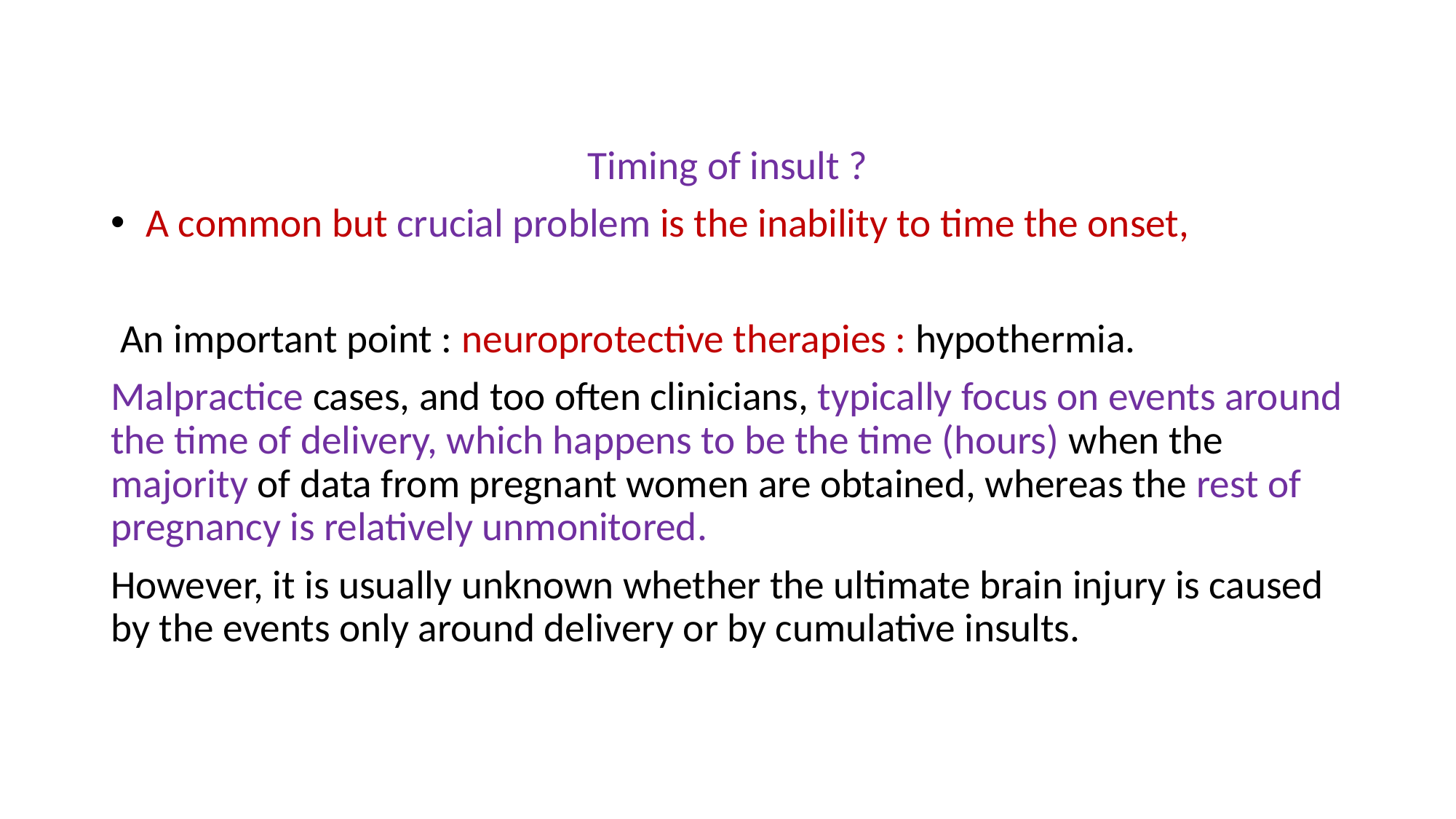

Timing of insult ?
 A common but crucial problem is the inability to time the onset,

 An important point : neuroprotective therapies : hypothermia.
Malpractice cases, and too often clinicians, typically focus on events around the time of delivery, which happens to be the time (hours) when the majority of data from pregnant women are obtained, whereas the rest of pregnancy is relatively unmonitored.
However, it is usually unknown whether the ultimate brain injury is caused by the events only around delivery or by cumulative insults.